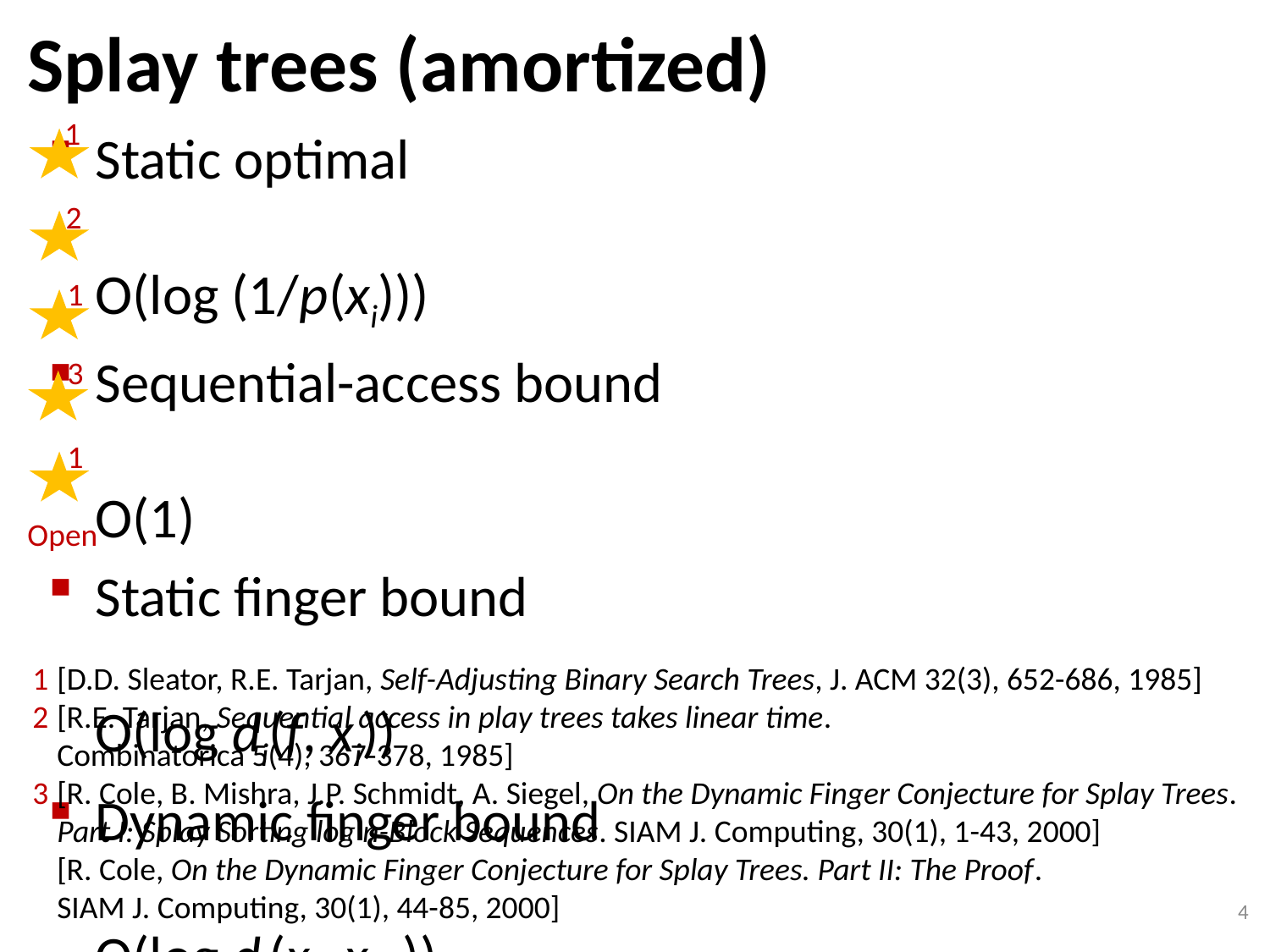

# Splay trees (amortized)
1
Static optimal 	O(log (1/p(xi)))
Sequential-access bound	O(1)
Static finger bound	O(log di(f, xi))
Dynamic finger bound	O(log di(xi, xi-1))
Working set bound	O(log wi(xi))
Unified bound	O(miny∈Si log(wi(y)+di(xi, y)))

2

1

3

1

Open
1 	[D.D. Sleator, R.E. Tarjan, Self-Adjusting Binary Search Trees, J. ACM 32(3), 652-686, 1985]
2 	[R.E. Tarjan, Sequential access in play trees takes linear time.
	Combinatorica 5(4), 367-378, 1985]
3 	[R. Cole, B. Mishra, J.P. Schmidt, A. Siegel, On the Dynamic Finger Conjecture for Splay Trees.
	Part I: Splay Sorting log n-Block Sequences. SIAM J. Computing, 30(1), 1-43, 2000]
	[R. Cole, On the Dynamic Finger Conjecture for Splay Trees. Part II: The Proof.
	SIAM J. Computing, 30(1), 44-85, 2000]
4